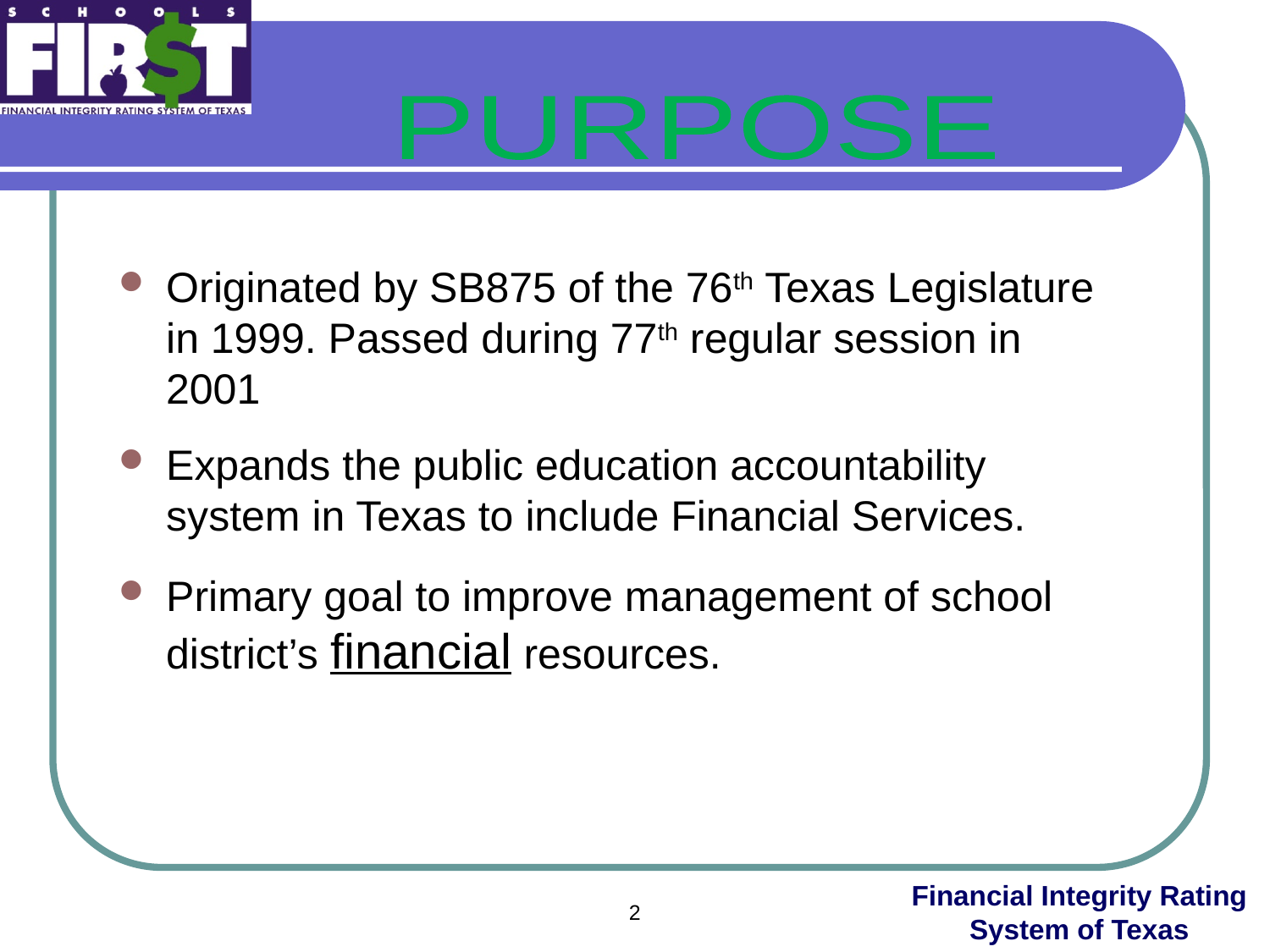

PURPOSE
Originated by SB875 of the 76th Texas Legislature in 1999. Passed during 77th regular session in 2001
Expands the public education accountability system in Texas to include Financial Services.
Primary goal to improve management of school district’s financial resources.
2